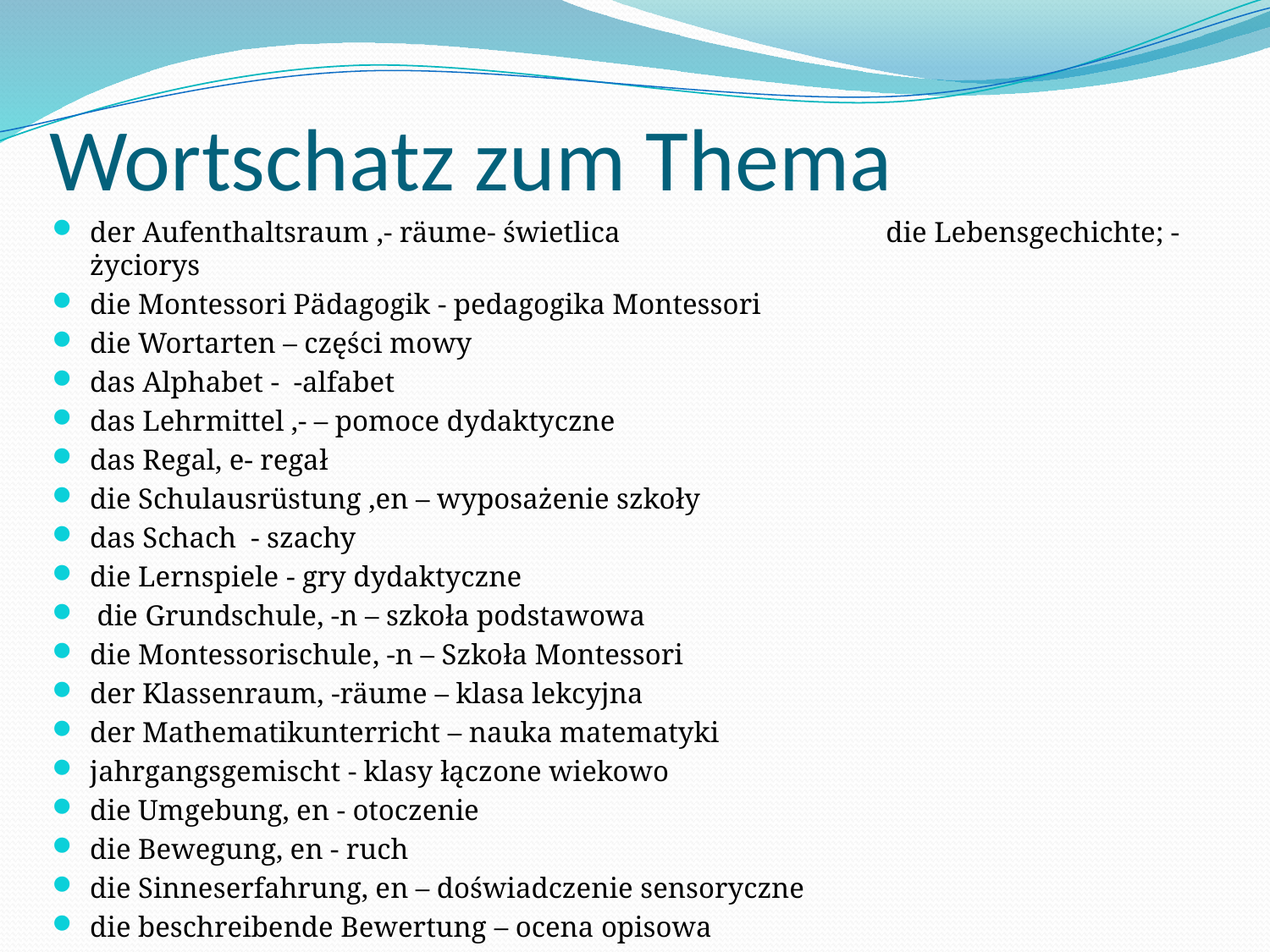

# Wortschatz zum Thema
der Aufenthaltsraum ,- räume- świetlica                                     die Lebensgechichte; - życiorys
die Montessori Pädagogik - pedagogika Montessori
die Wortarten – części mowy
das Alphabet -  -alfabet
das Lehrmittel ,- – pomoce dydaktyczne
das Regal, e- regał
die Schulausrüstung ,en – wyposażenie szkoły
das Schach  - szachy
die Lernspiele - gry dydaktyczne
 die Grundschule, -n – szkoła podstawowa
die Montessorischule, -n – Szkoła Montessori
der Klassenraum, -räume – klasa lekcyjna
der Mathematikunterricht – nauka matematyki
jahrgangsgemischt - klasy łączone wiekowo
die Umgebung, en - otoczenie
die Bewegung, en - ruch
die Sinneserfahrung, en – doświadczenie sensoryczne
die beschreibende Bewertung – ocena opisowa